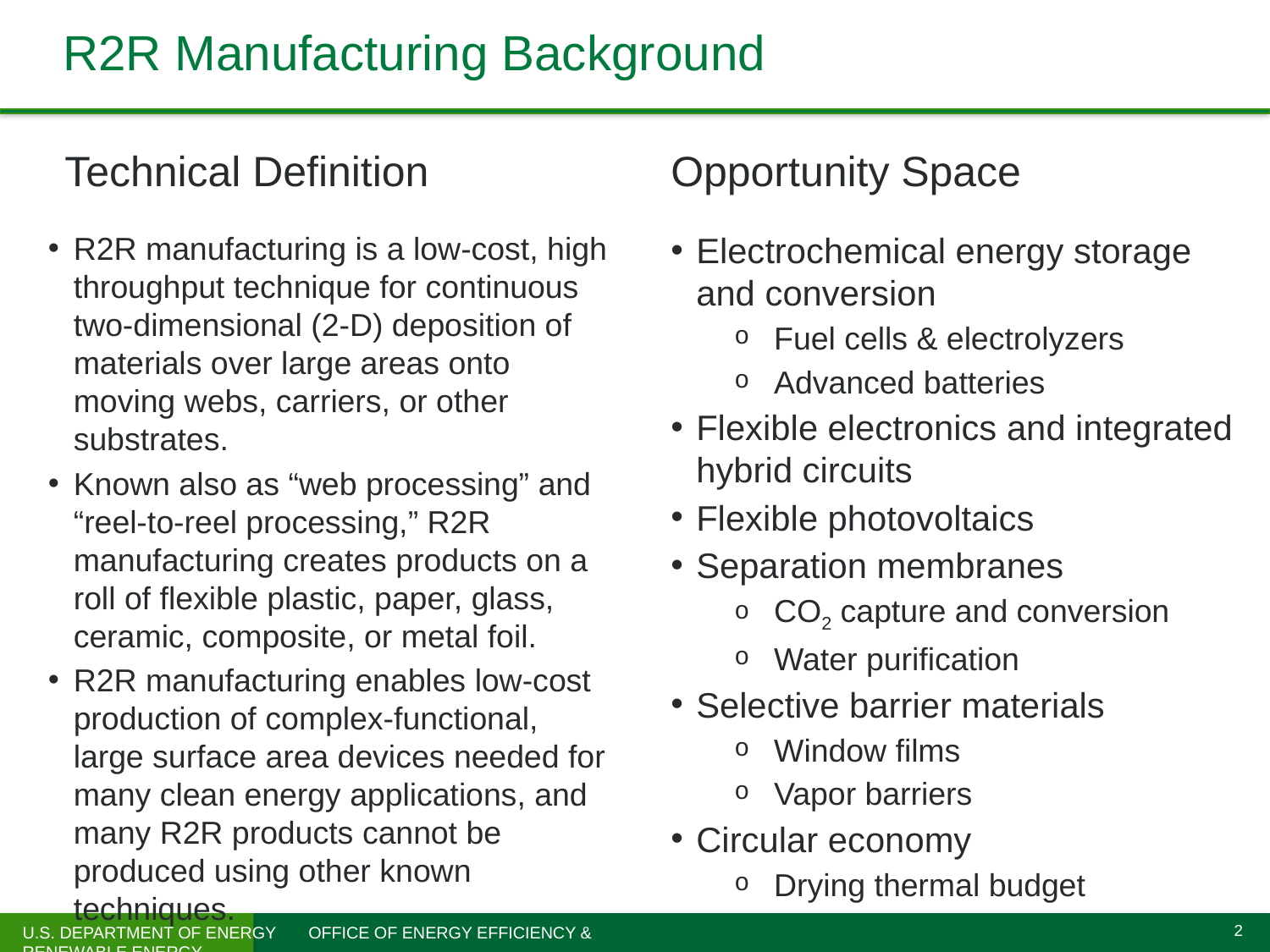

# R2R Manufacturing Background
Technical Definition
Opportunity Space
R2R manufacturing is a low-cost, high throughput technique for continuous two-dimensional (2-D) deposition of materials over large areas onto moving webs, carriers, or other substrates.
Known also as “web processing” and “reel-to-reel processing,” R2R manufacturing creates products on a roll of flexible plastic, paper, glass, ceramic, composite, or metal foil.
R2R manufacturing enables low-cost production of complex-functional, large surface area devices needed for many clean energy applications, and many R2R products cannot be produced using other known techniques.
Electrochemical energy storage and conversion
Fuel cells & electrolyzers
Advanced batteries
Flexible electronics and integrated hybrid circuits
Flexible photovoltaics
Separation membranes
CO2 capture and conversion
Water purification
Selective barrier materials
Window films
Vapor barriers
Circular economy
Drying thermal budget